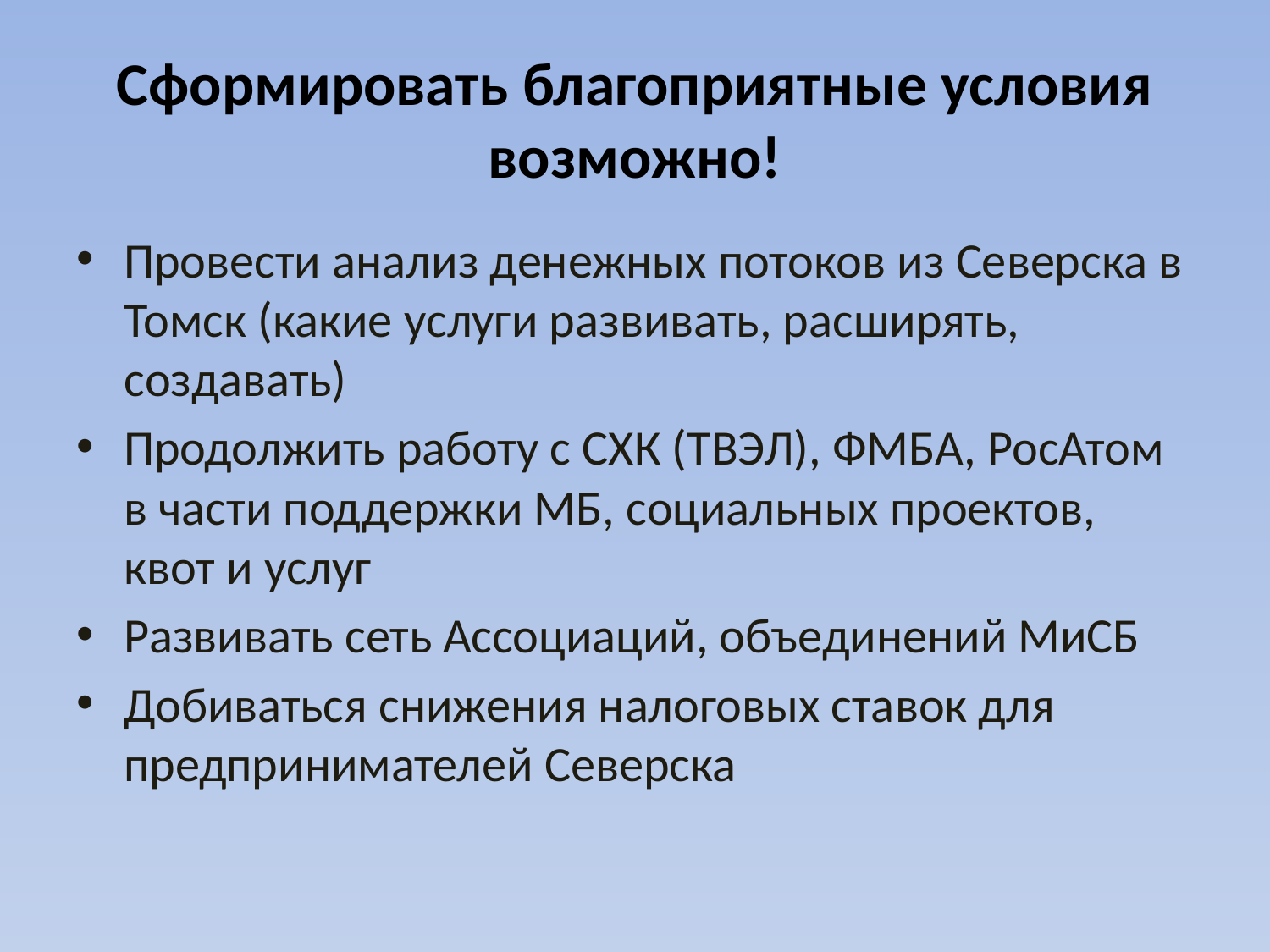

# Сформировать благоприятные условия возможно!
Провести анализ денежных потоков из Северска в Томск (какие услуги развивать, расширять, создавать)
Продолжить работу с СХК (ТВЭЛ), ФМБА, РосАтом в части поддержки МБ, социальных проектов, квот и услуг
Развивать сеть Ассоциаций, объединений МиСБ
Добиваться снижения налоговых ставок для предпринимателей Северска